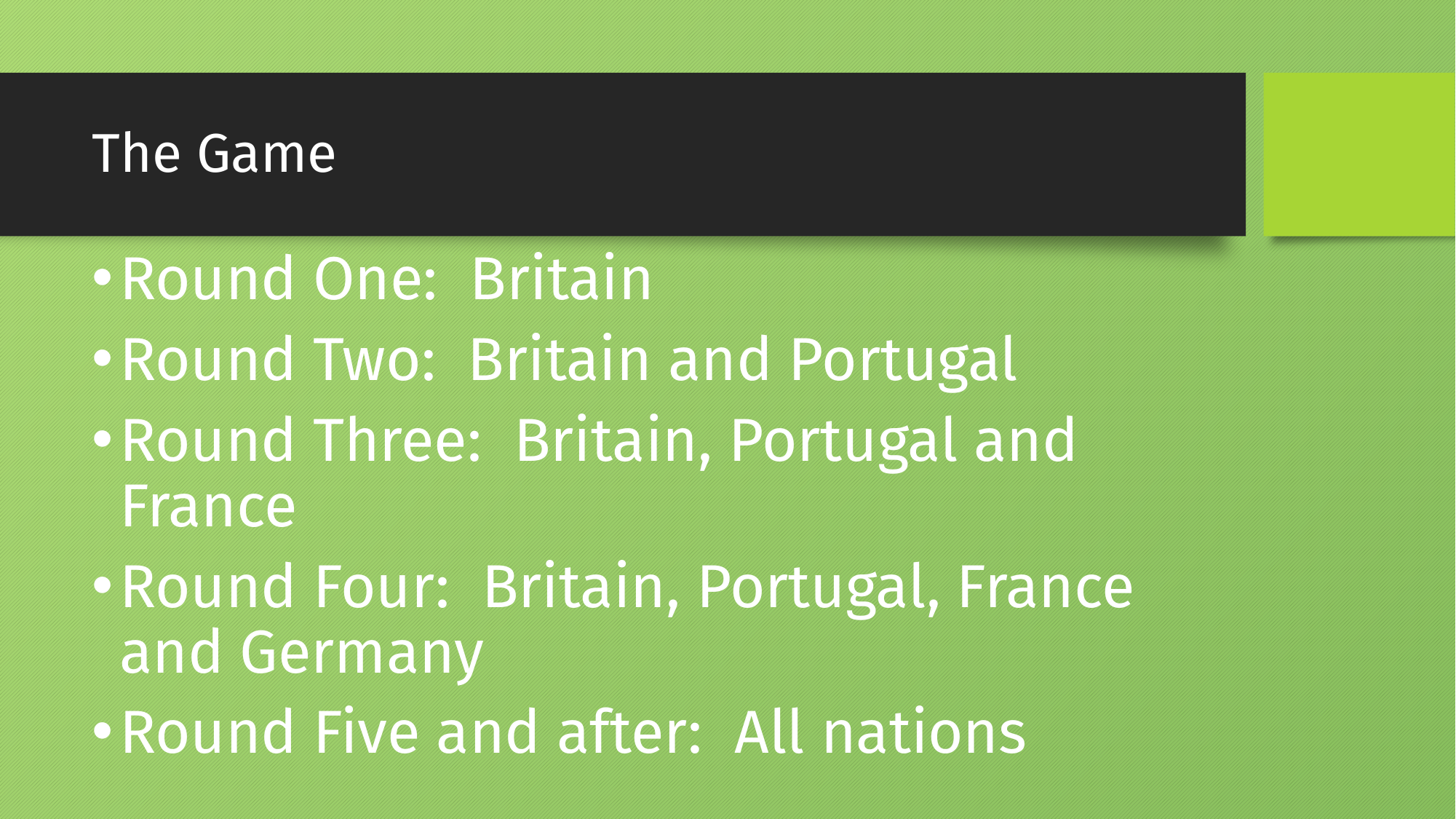

# The Game
Round One:  Britain
Round Two:  Britain and Portugal
Round Three:  Britain, Portugal and France
Round Four:  Britain, Portugal, France and Germany
Round Five and after:  All nations